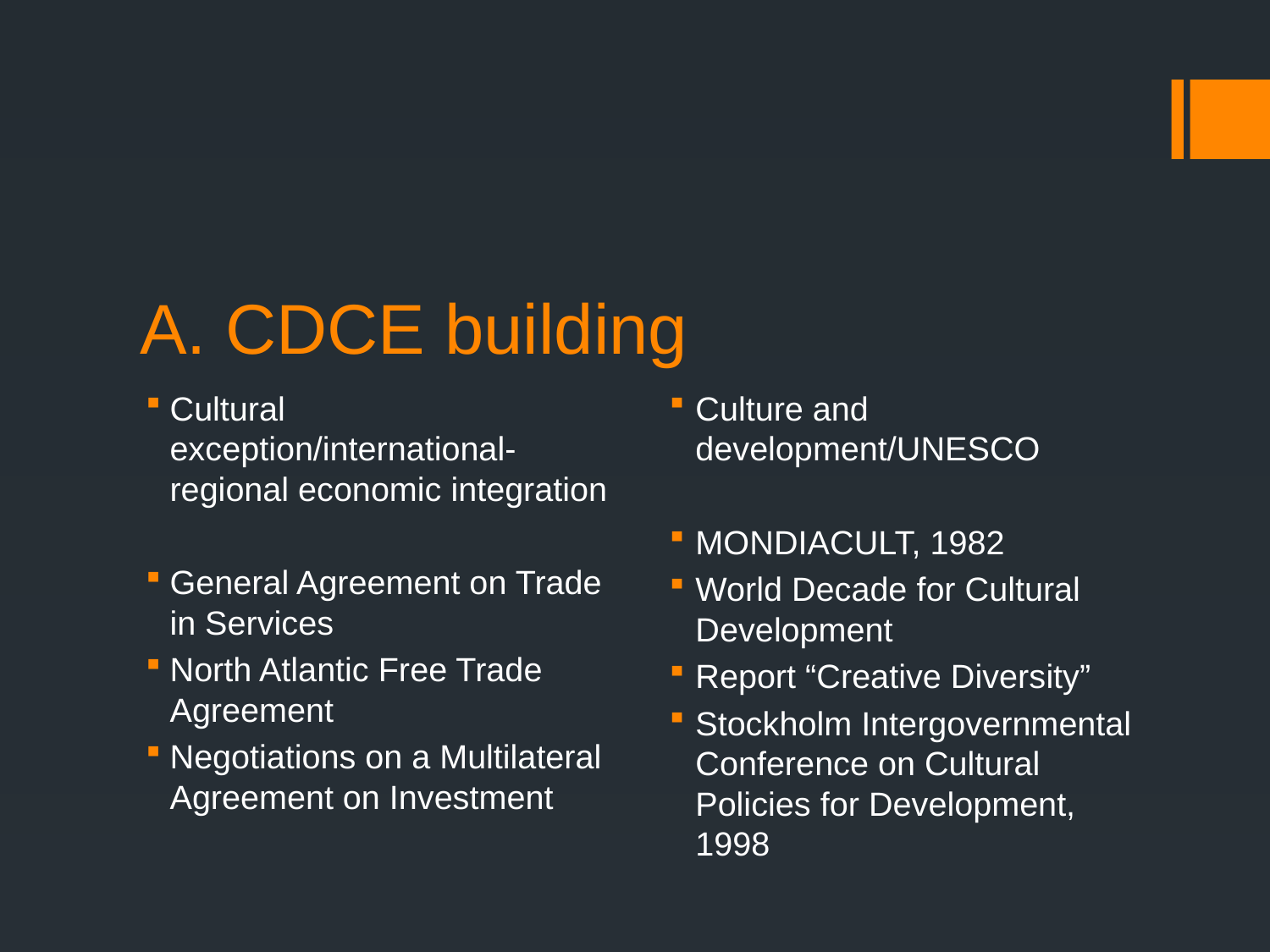

# A. CDCE building
Cultural exception/international-regional economic integration

General Agreement on Trade in Services
North Atlantic Free Trade Agreement
Negotiations on a Multilateral Agreement on Investment
Culture and development/UNESCO

MONDIACULT, 1982
World Decade for Cultural Development
Report “Creative Diversity”
Stockholm Intergovernmental Conference on Cultural Policies for Development, 1998